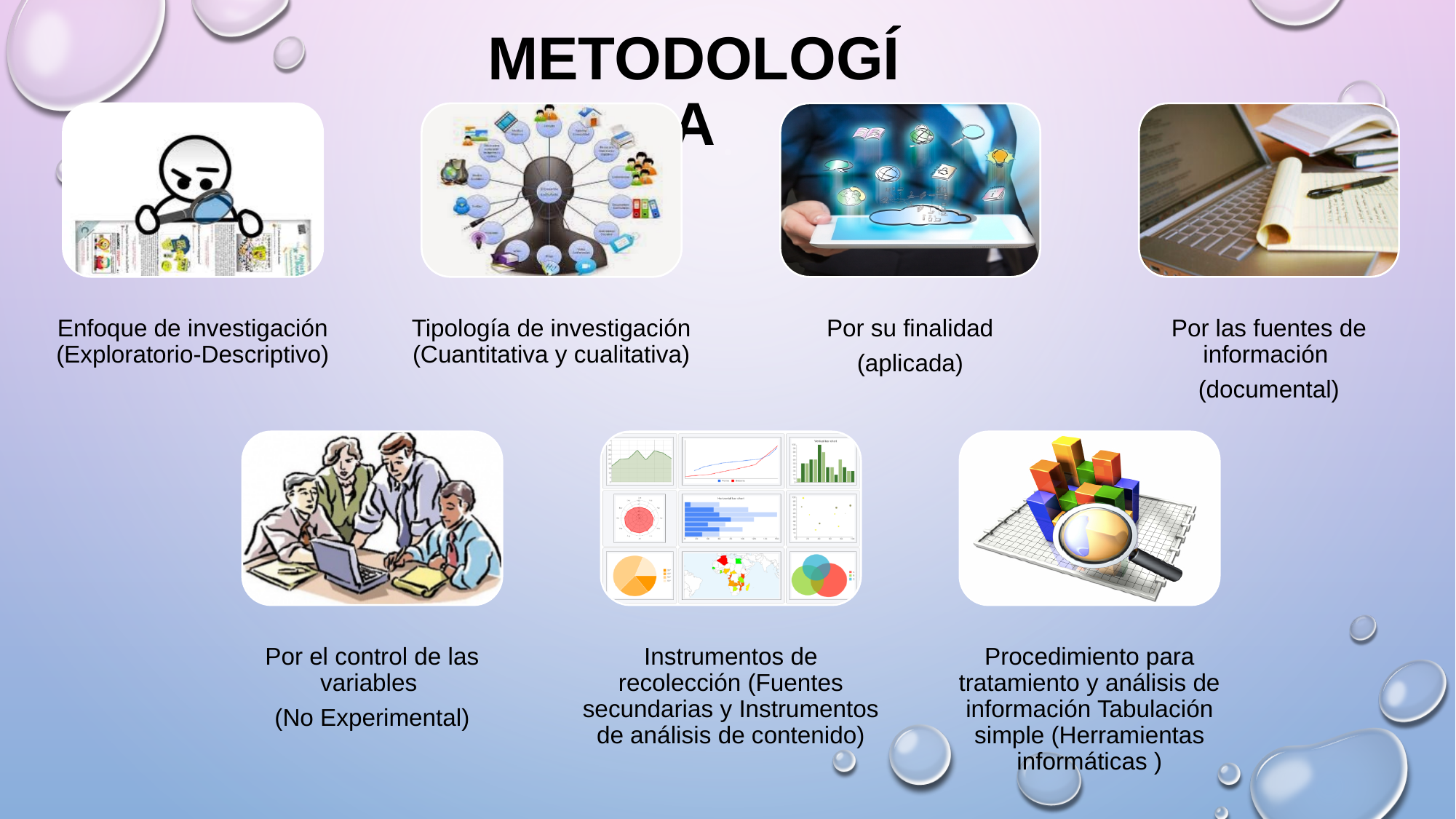

Metodología
Enfoque de investigación (Exploratorio-Descriptivo)
Tipología de investigación (Cuantitativa y cualitativa)
Por su finalidad
(aplicada)
Por las fuentes de información
(documental)
Por el control de las variables
(No Experimental)
Instrumentos de recolección (Fuentes secundarias y Instrumentos de análisis de contenido)
Procedimiento para tratamiento y análisis de información Tabulación simple (Herramientas informáticas )